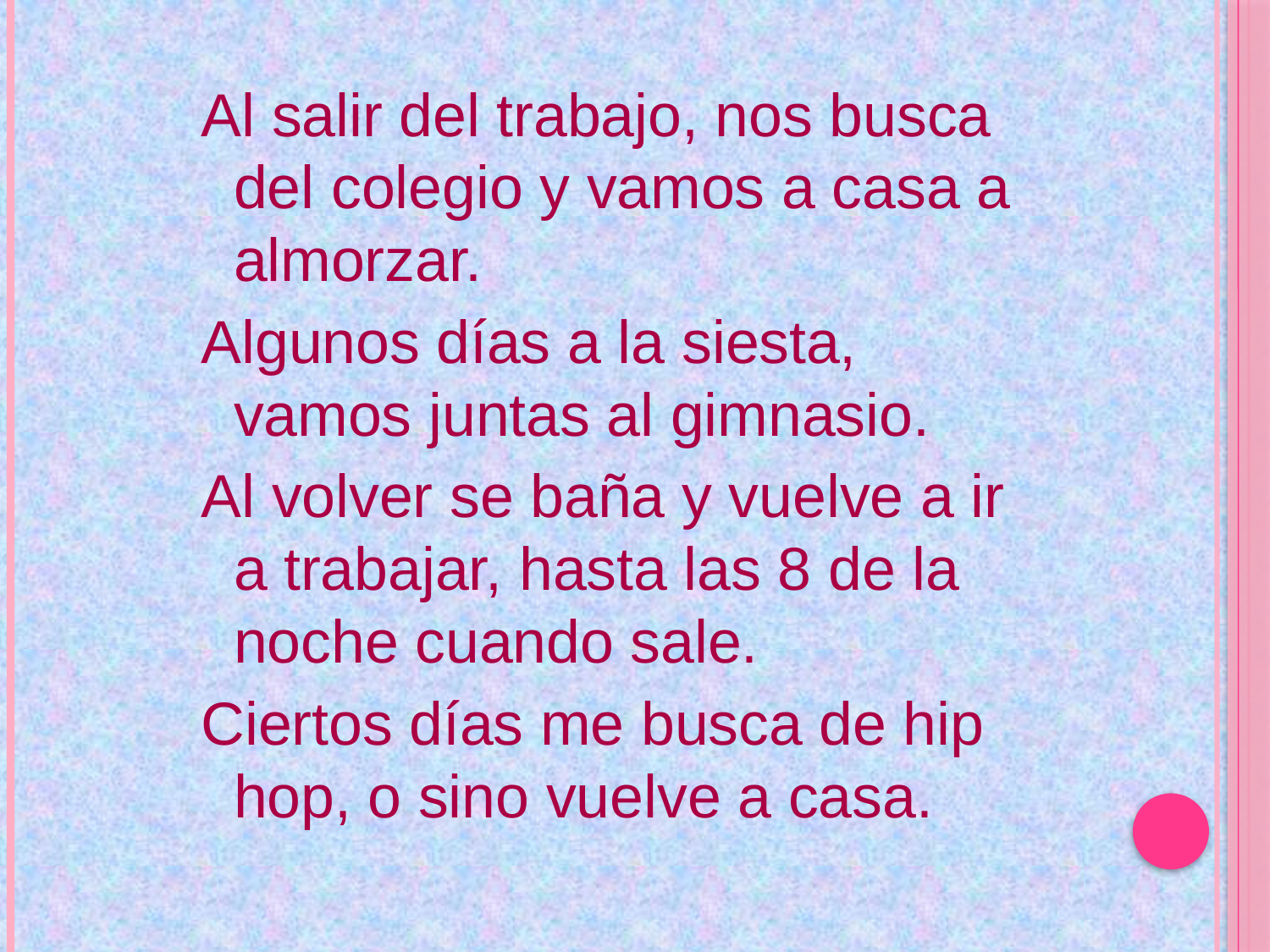

Al salir del trabajo, nos busca del colegio y vamos a casa a almorzar.
Algunos días a la siesta, vamos juntas al gimnasio.
Al volver se baña y vuelve a ir a trabajar, hasta las 8 de la noche cuando sale.
Ciertos días me busca de hip hop, o sino vuelve a casa.